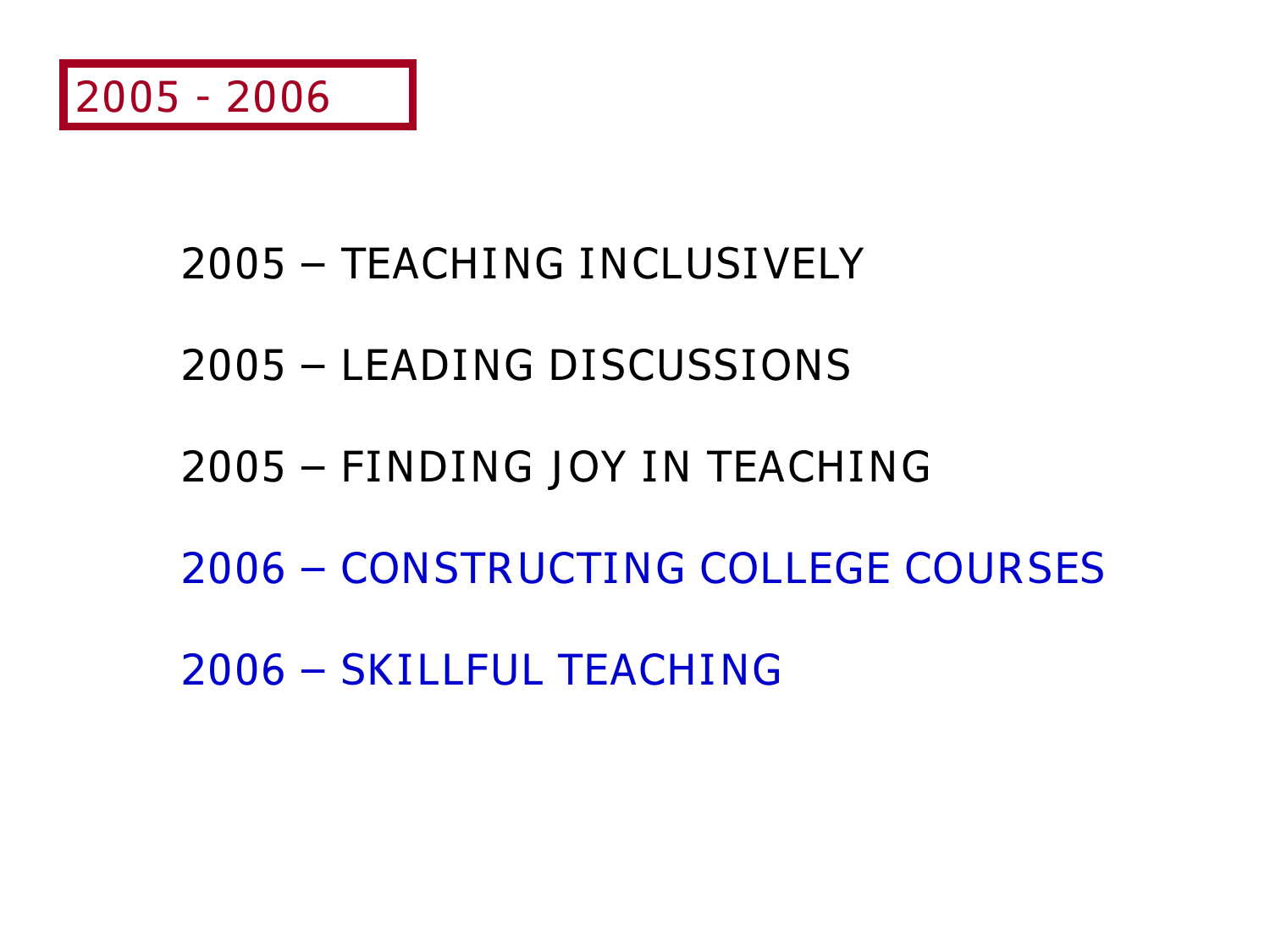

2005 - 2006
2005 – TEACHING INCLUSIVELY
2005 – LEADING DISCUSSIONS
2005 – FINDING JOY IN TEACHING
2006 – CONSTRUCTING COLLEGE COURSES
2006 – SKILLFUL TEACHING